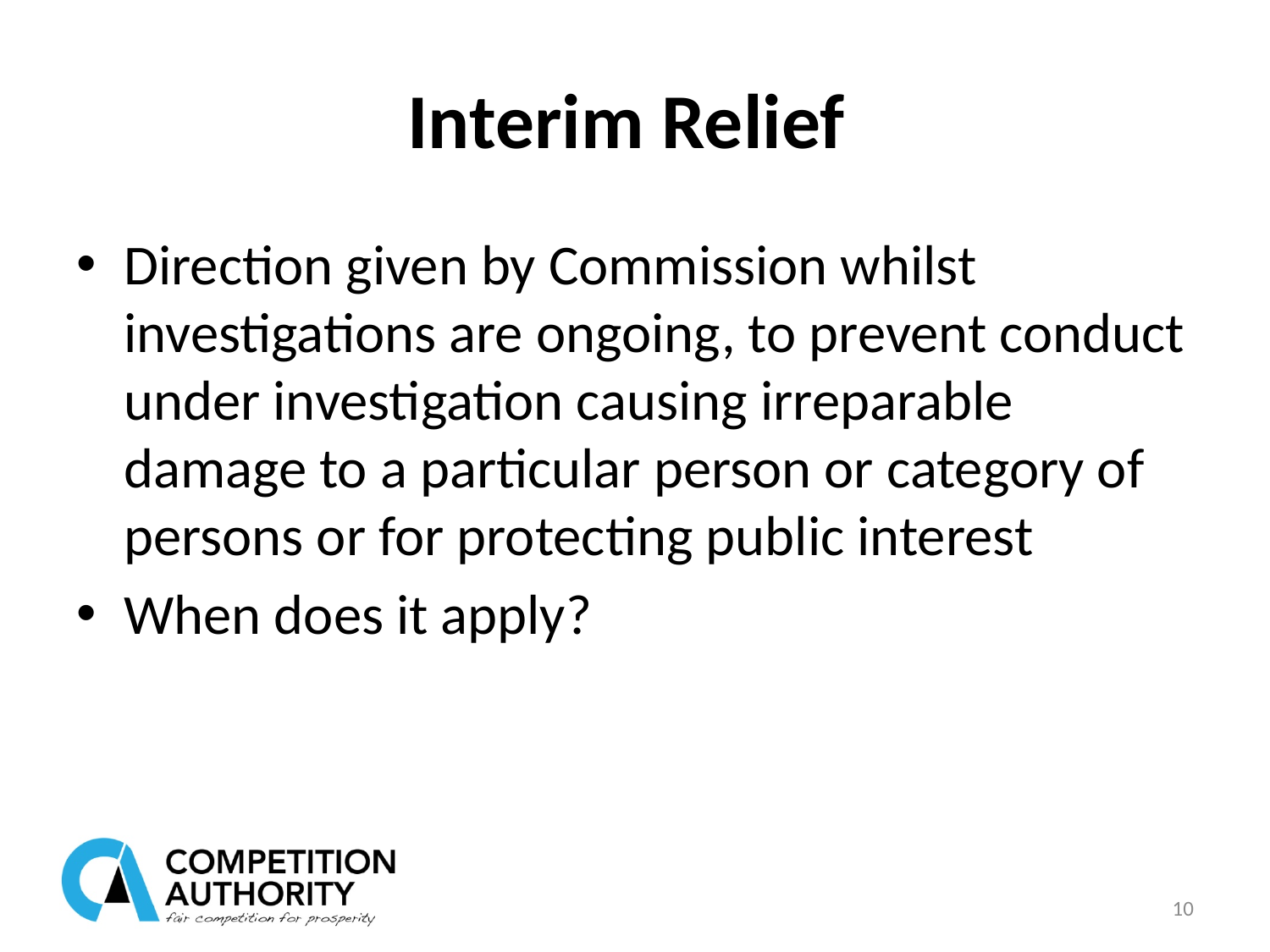

# Interim Relief
Direction given by Commission whilst investigations are ongoing, to prevent conduct under investigation causing irreparable damage to a particular person or category of persons or for protecting public interest
When does it apply?

10